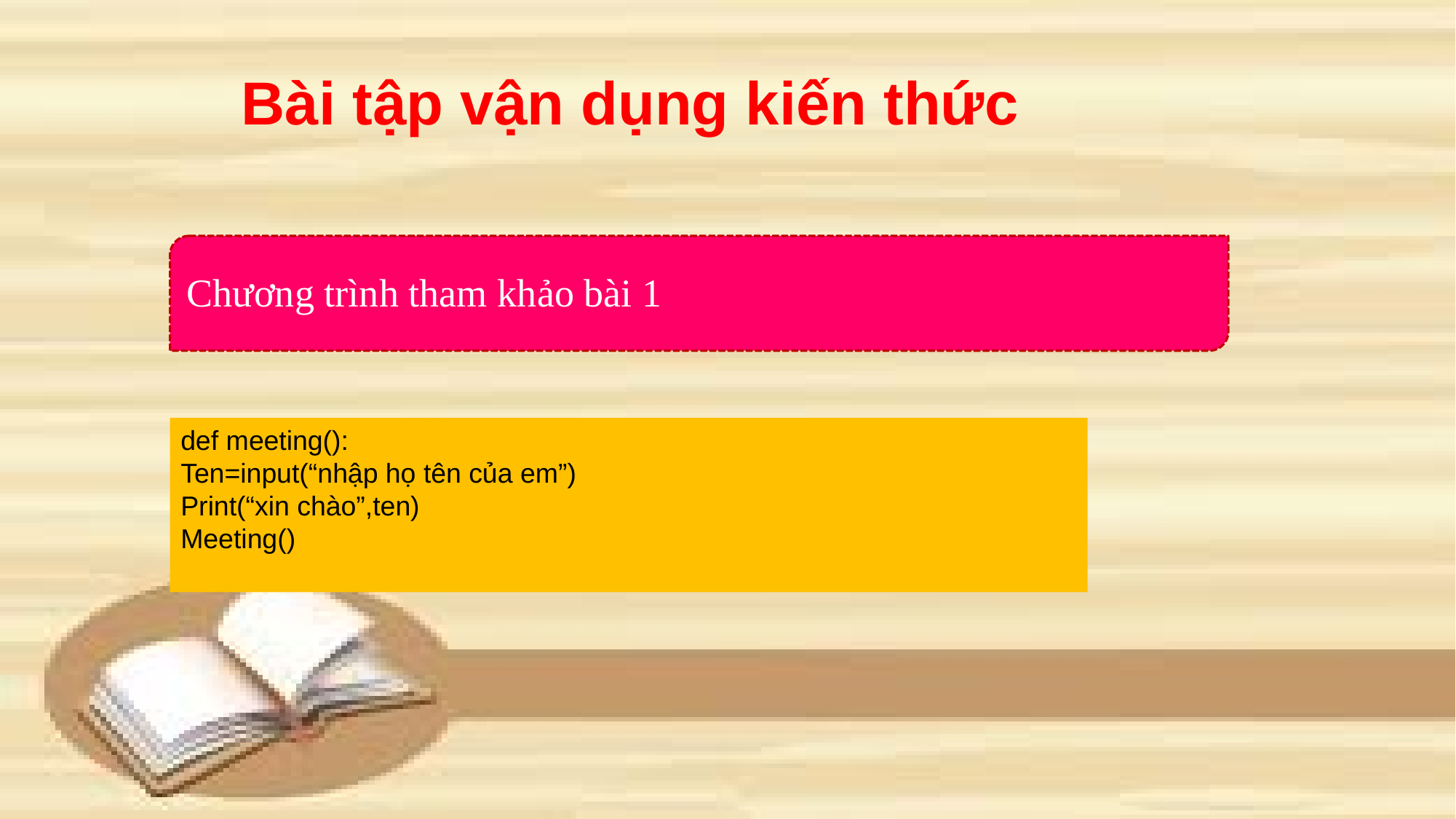

# Bài tập vận dụng kiến thức

Chương trình tham khảo bài 1
def meeting():
Ten=input(“nhập họ tên của em”)
Print(“xin chào”,ten)
Meeting()